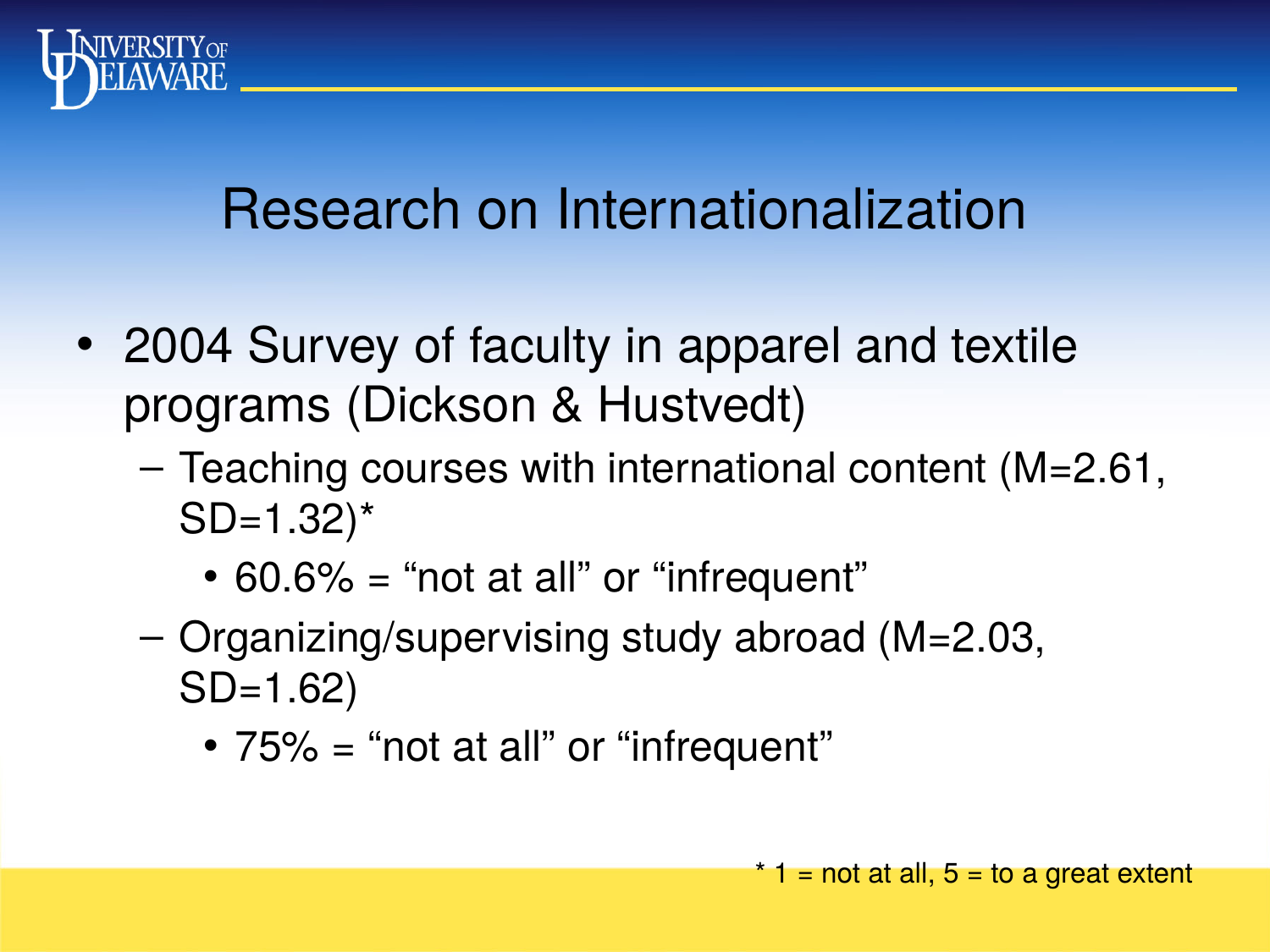

# Research on Internationalization
2004 Survey of faculty in apparel and textile programs (Dickson & Hustvedt)
Teaching courses with international content (M=2.61, SD=1.32)*
60.6% = “not at all” or “infrequent”
Organizing/supervising study abroad (M=2.03, SD=1.62)
75% = “not at all” or “infrequent”

* 1 = not at all, 5 = to a great extent